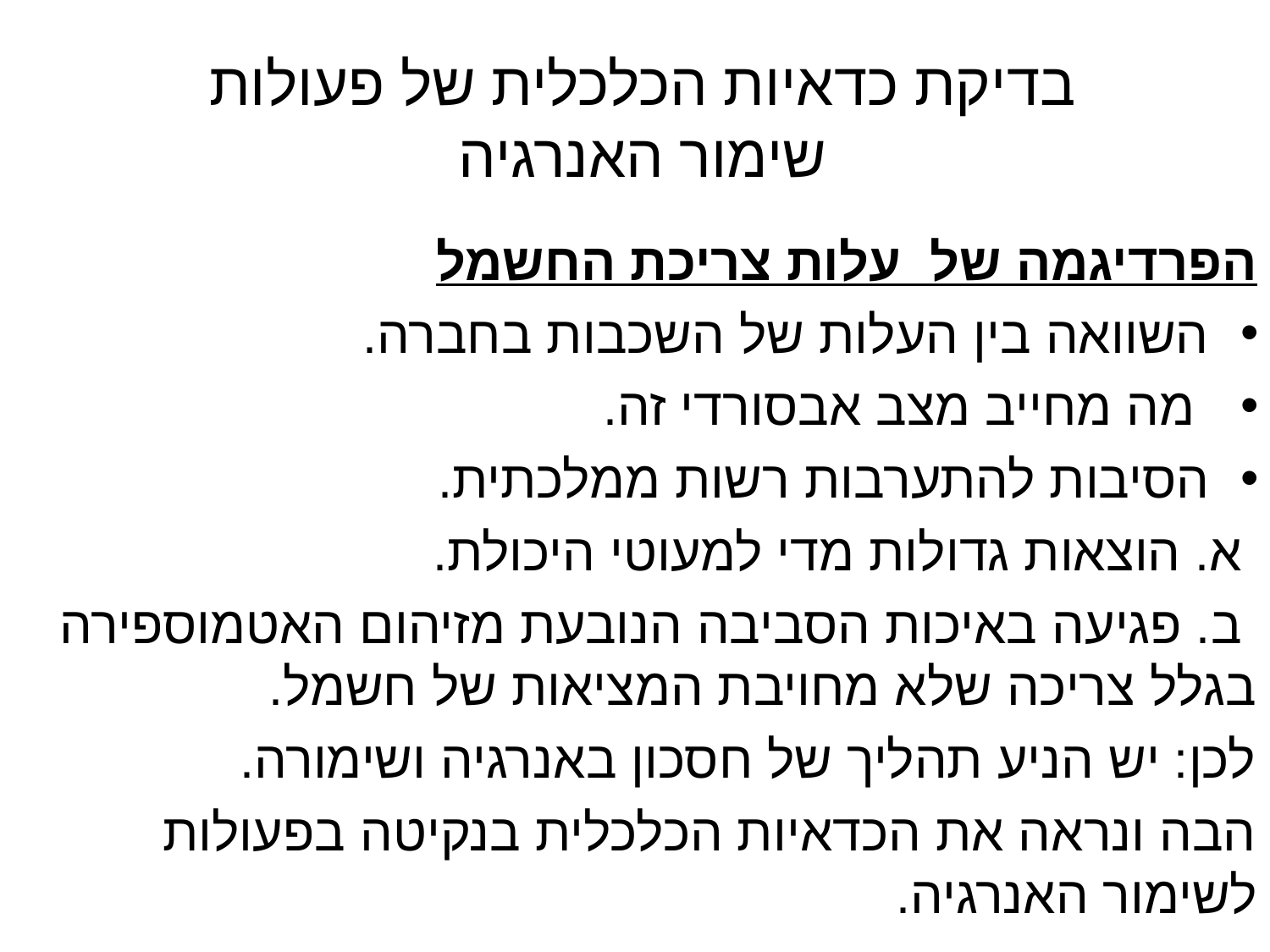

# בדיקת כדאיות הכלכלית של פעולות שימור האנרגיה
הפרדיגמה של  עלות צריכת החשמל
השוואה בין העלות של השכבות בחברה.
 מה מחייב מצב אבסורדי זה.
הסיבות להתערבות רשות ממלכתית.
 א. הוצאות גדולות מדי למעוטי היכולת.
 ב. פגיעה באיכות הסביבה הנובעת מזיהום האטמוספירה בגלל צריכה שלא מחויבת המציאות של חשמל.
לכן: יש הניע תהליך של חסכון באנרגיה ושימורה.
הבה ונראה את הכדאיות הכלכלית בנקיטה בפעולות לשימור האנרגיה.